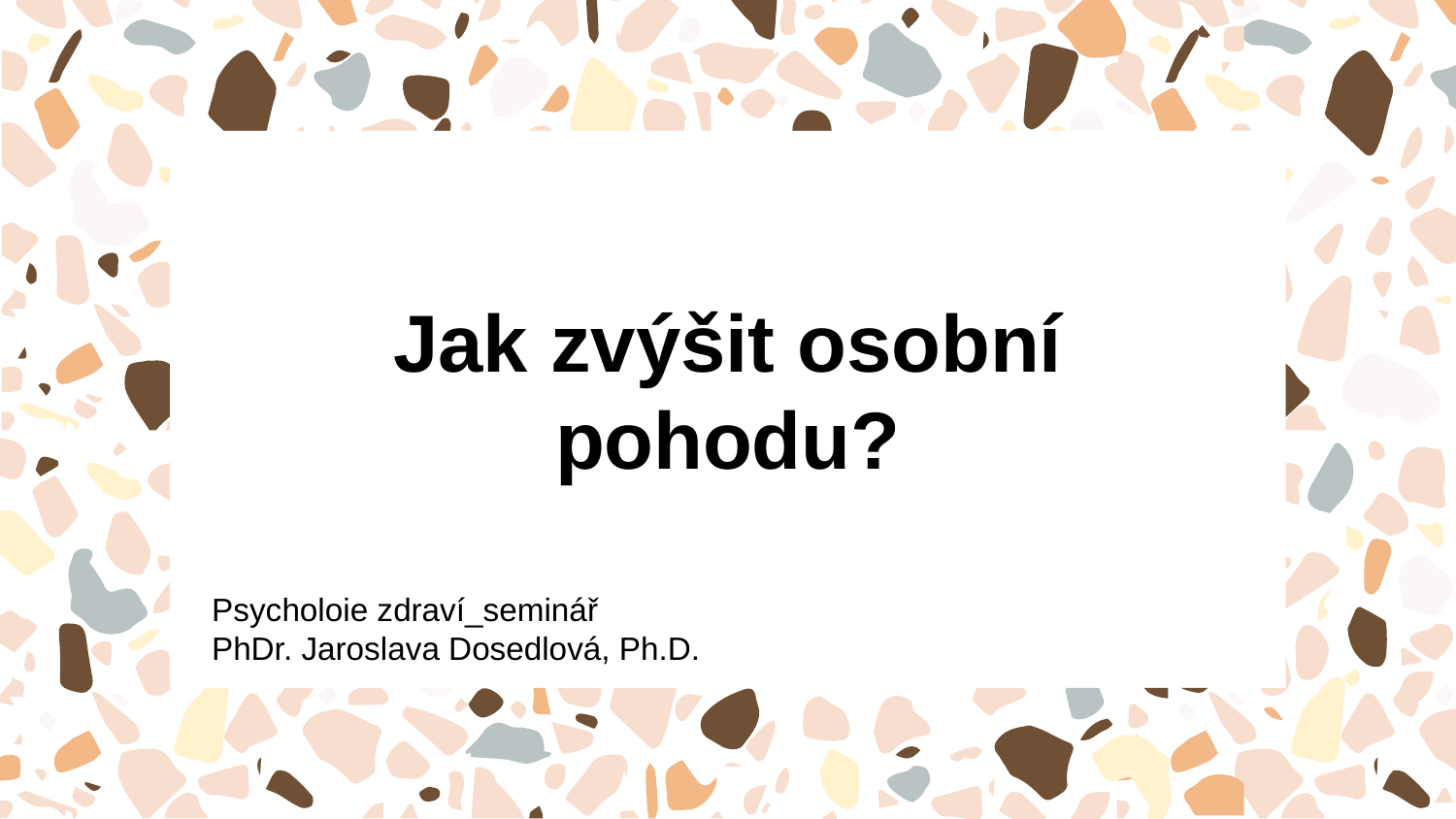

# Jak zvýšit osobní pohodu?
Psycholoie zdraví_seminář
PhDr. Jaroslava Dosedlová, Ph.D.